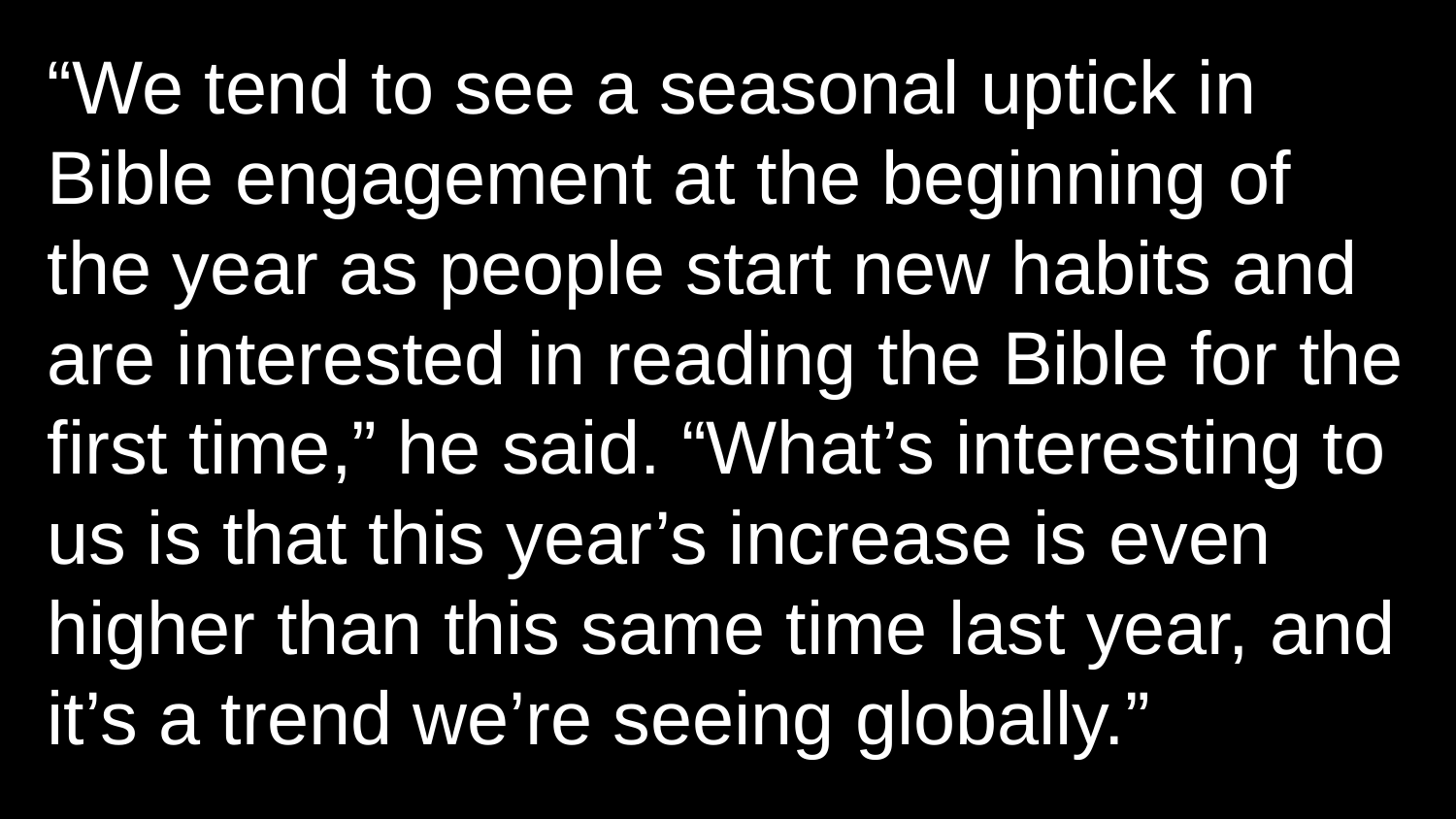

“We tend to see a seasonal uptick in Bible engagement at the beginning of the year as people start new habits and are interested in reading the Bible for the first time,” he said. “What’s interesting to us is that this year’s increase is even higher than this same time last year, and it’s a trend we’re seeing globally.”